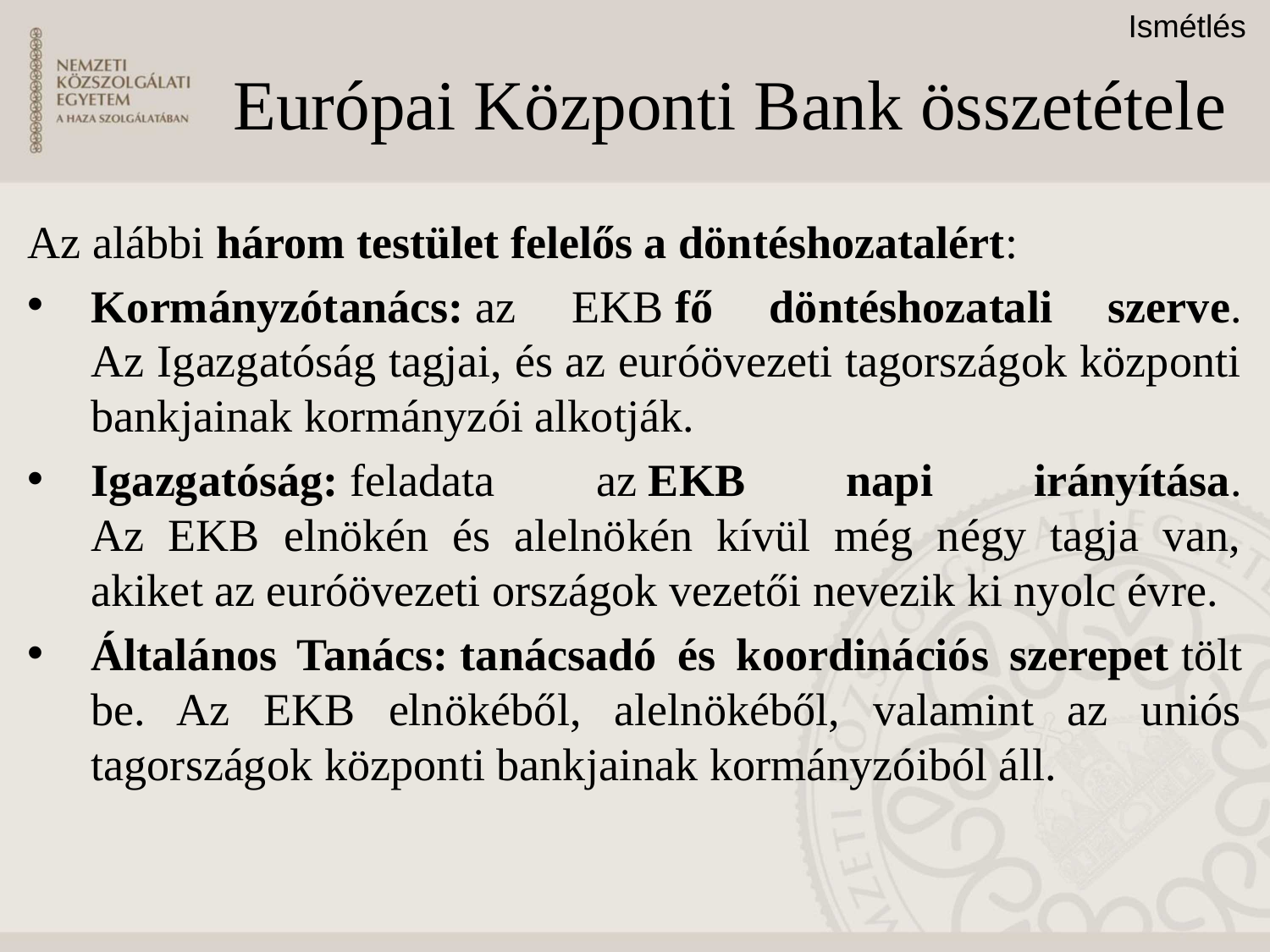

# Európai Központi Bank összetétele
Ismétlés
Az alábbi három testület felelős a döntéshozatalért:
Kormányzótanács: az EKB fő döntéshozatali szerve.
Az Igazgatóság tagjai, és az euróövezeti tagországok központi bankjainak kormányzói alkotják.
Igazgatóság: feladata az EKB napi irányítása.
Az EKB elnökén és alelnökén kívül még négy tagja van, akiket az euróövezeti országok vezetői nevezik ki nyolc évre.
Általános Tanács: tanácsadó és koordinációs szerepet tölt be. Az EKB elnökéből, alelnökéből, valamint az uniós tagországok központi bankjainak kormányzóiból áll.